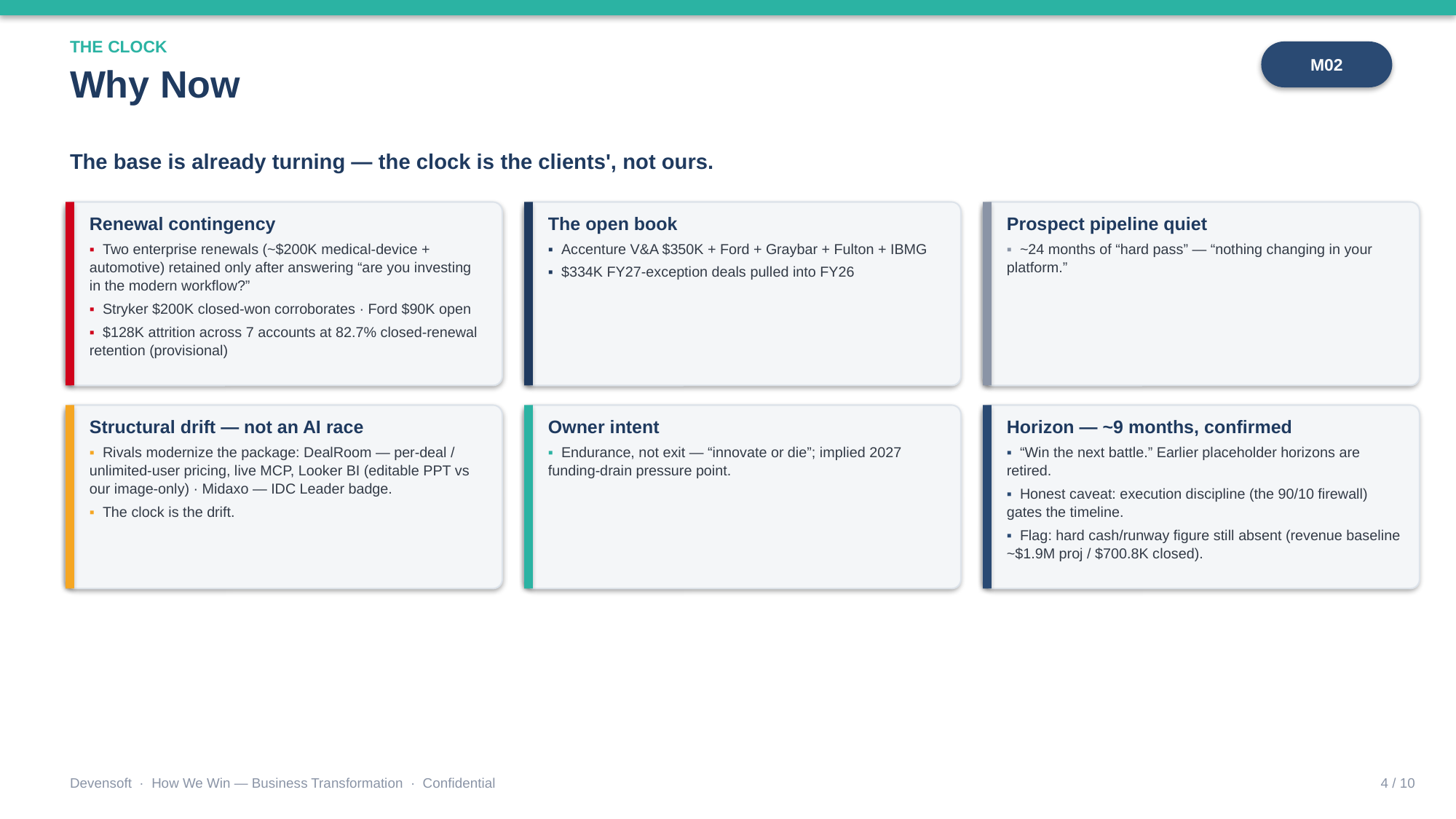

THE CLOCK
Why Now
M02
The base is already turning — the clock is the clients', not ours.

Renewal contingency
▪  Two enterprise renewals (~$200K medical-device + automotive) retained only after answering “are you investing in the modern workflow?”
▪  Stryker $200K closed-won corroborates · Ford $90K open
▪  $128K attrition across 7 accounts at 82.7% closed-renewal retention (provisional)
The open book
▪  Accenture V&A $350K + Ford + Graybar + Fulton + IBMG
▪  $334K FY27-exception deals pulled into FY26
Prospect pipeline quiet
▪  ~24 months of “hard pass” — “nothing changing in your platform.”

Structural drift — not an AI race
▪  Rivals modernize the package: DealRoom — per-deal / unlimited-user pricing, live MCP, Looker BI (editable PPT vs our image-only) · Midaxo — IDC Leader badge.
▪  The clock is the drift.
Owner intent
▪  Endurance, not exit — “innovate or die”; implied 2027 funding-drain pressure point.
Horizon — ~9 months, confirmed
▪  “Win the next battle.” Earlier placeholder horizons are retired.
▪  Honest caveat: execution discipline (the 90/10 firewall) gates the timeline.
▪  Flag: hard cash/runway figure still absent (revenue baseline ~$1.9M proj / $700.8K closed).
Devensoft  ·  How We Win — Business Transformation  ·  Confidential
4 / 10